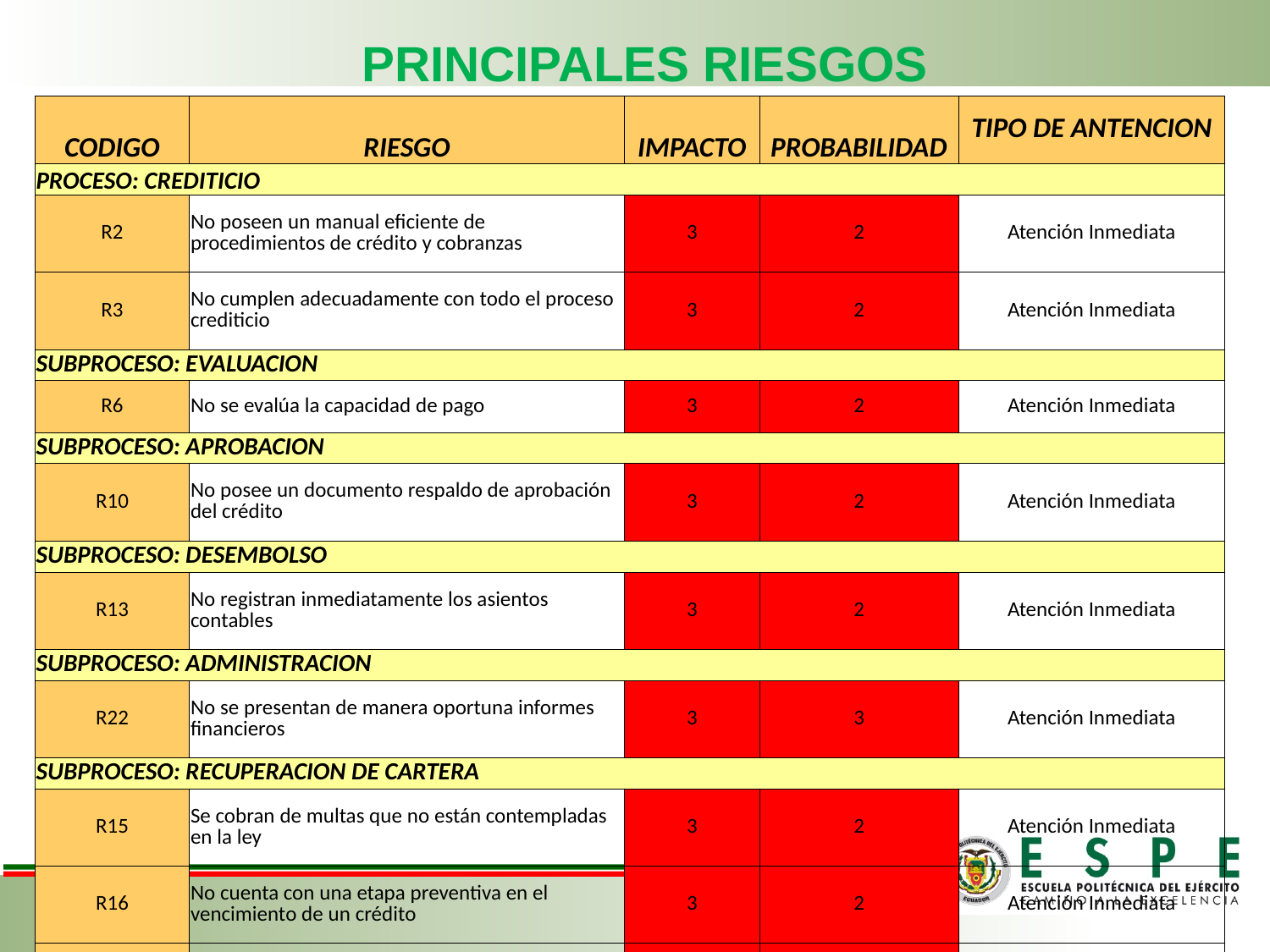

PRINCIPALES RIESGOS ENCONTRADOS
| CODIGO | RIESGO | IMPACTO | PROBABILIDAD | TIPO DE ANTENCION |
| --- | --- | --- | --- | --- |
| PROCESO: CREDITICIO |  |  |  |  |
| R2 | No poseen un manual eficiente de procedimientos de crédito y cobranzas | 3 | 2 | Atención Inmediata |
| R3 | No cumplen adecuadamente con todo el proceso crediticio | 3 | 2 | Atención Inmediata |
| SUBPROCESO: EVALUACION |  |  |  |  |
| R6 | No se evalúa la capacidad de pago | 3 | 2 | Atención Inmediata |
| SUBPROCESO: APROBACION |  |  |  |  |
| R10 | No posee un documento respaldo de aprobación del crédito | 3 | 2 | Atención Inmediata |
| SUBPROCESO: DESEMBOLSO |  |  |  |  |
| R13 | No registran inmediatamente los asientos contables | 3 | 2 | Atención Inmediata |
| SUBPROCESO: ADMINISTRACION |  |  |  |  |
| R22 | No se presentan de manera oportuna informes financieros | 3 | 3 | Atención Inmediata |
| SUBPROCESO: RECUPERACION DE CARTERA |  |  |  |  |
| R15 | Se cobran de multas que no están contempladas en la ley | 3 | 2 | Atención Inmediata |
| R16 | No cuenta con una etapa preventiva en el vencimiento de un crédito | 3 | 2 | Atención Inmediata |
| R17 | No tienen un eficiente proceso para la recuperación de la cartera | 3 | 2 | Atención Inmediata |
| R18 | No tiene medidas eficientes para la recuperación de cartera | 2 | 3 | Atención Inmediata |